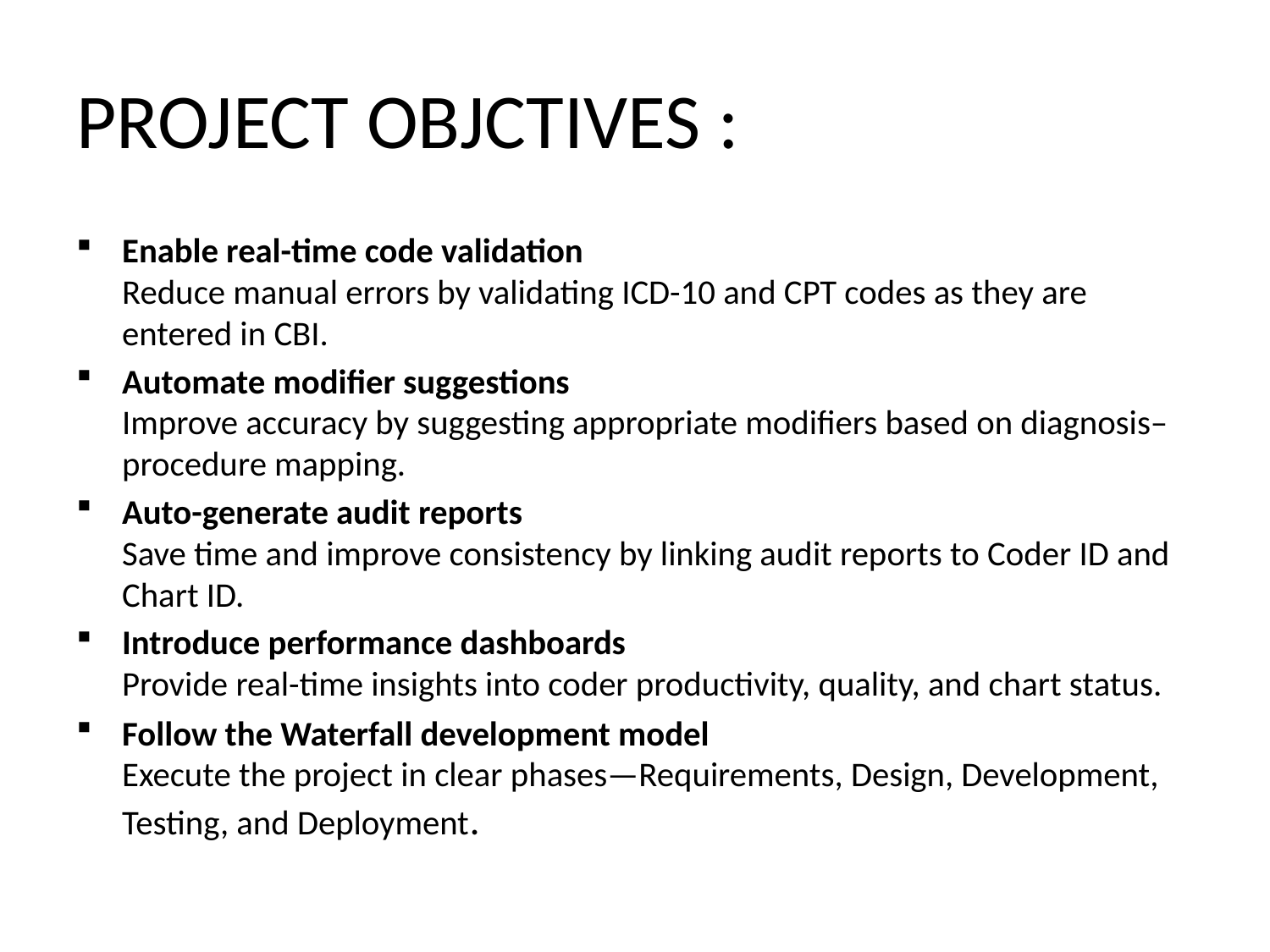

# PROJECT OBJCTIVES :
Enable real-time code validation
Reduce manual errors by validating ICD-10 and CPT codes as they are entered in CBI.
Automate modifier suggestions
Improve accuracy by suggesting appropriate modifiers based on diagnosis–procedure mapping.
Auto-generate audit reports
Save time and improve consistency by linking audit reports to Coder ID and Chart ID.
Introduce performance dashboards
Provide real-time insights into coder productivity, quality, and chart status.
Follow the Waterfall development model
Execute the project in clear phases—Requirements, Design, Development, Testing, and Deployment.